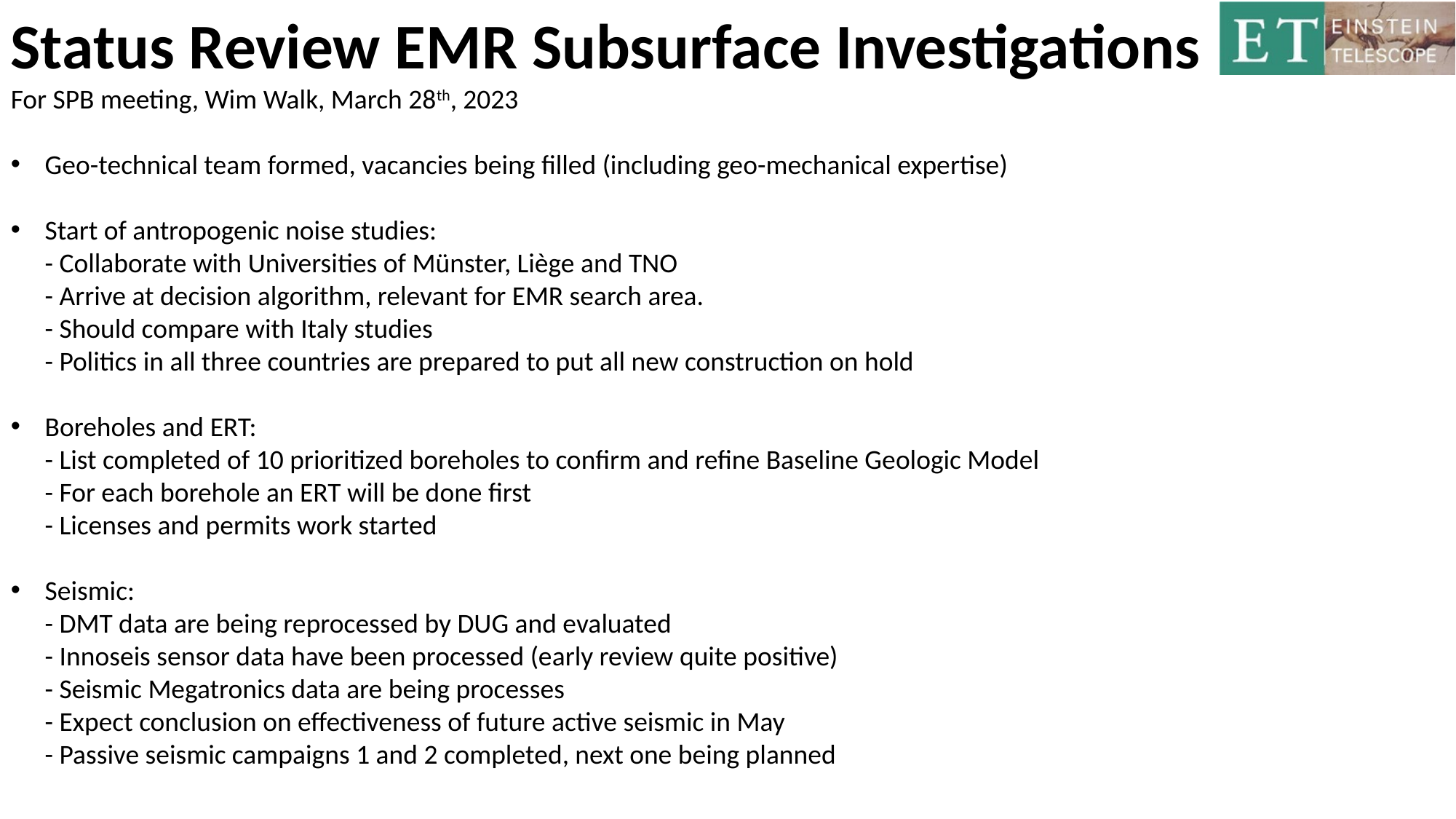

Status Review EMR Subsurface Investigations
For SPB meeting, Wim Walk, March 28th, 2023

Geo-technical team formed, vacancies being filled (including geo-mechanical expertise)

Start of antropogenic noise studies:
- Collaborate with Universities of Münster, Liège and TNO
- Arrive at decision algorithm, relevant for EMR search area.
- Should compare with Italy studies
- Politics in all three countries are prepared to put all new construction on hold

Boreholes and ERT:
- List completed of 10 prioritized boreholes to confirm and refine Baseline Geologic Model
- For each borehole an ERT will be done first
- Licenses and permits work started

Seismic:
- DMT data are being reprocessed by DUG and evaluated
- Innoseis sensor data have been processed (early review quite positive)
- Seismic Megatronics data are being processes
- Expect conclusion on effectiveness of future active seismic in May
- Passive seismic campaigns 1 and 2 completed, next one being planned